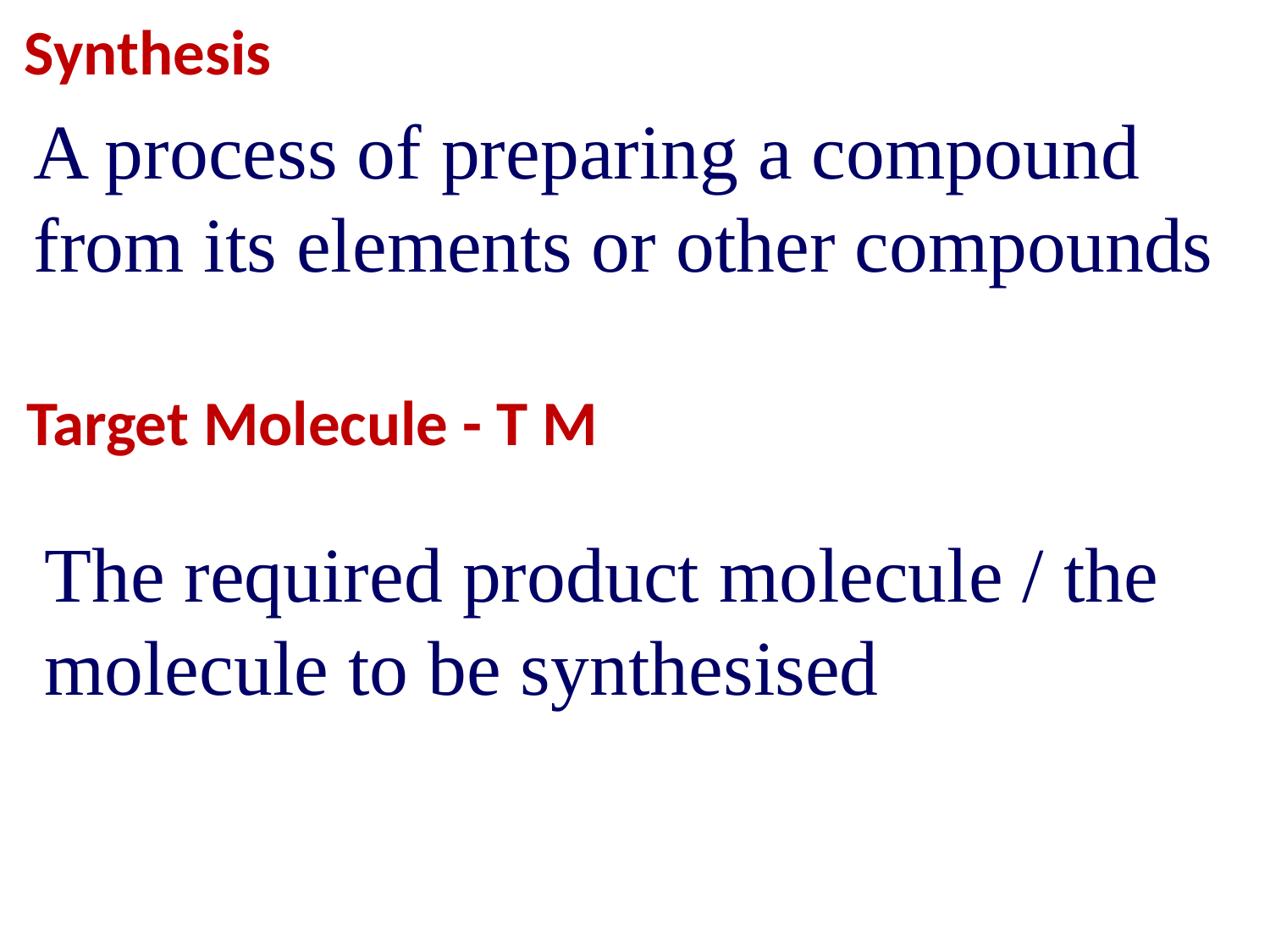

Synthesis
A process of preparing a compound from its elements or other compounds
Target Molecule - T M
The required product molecule / the molecule to be synthesised